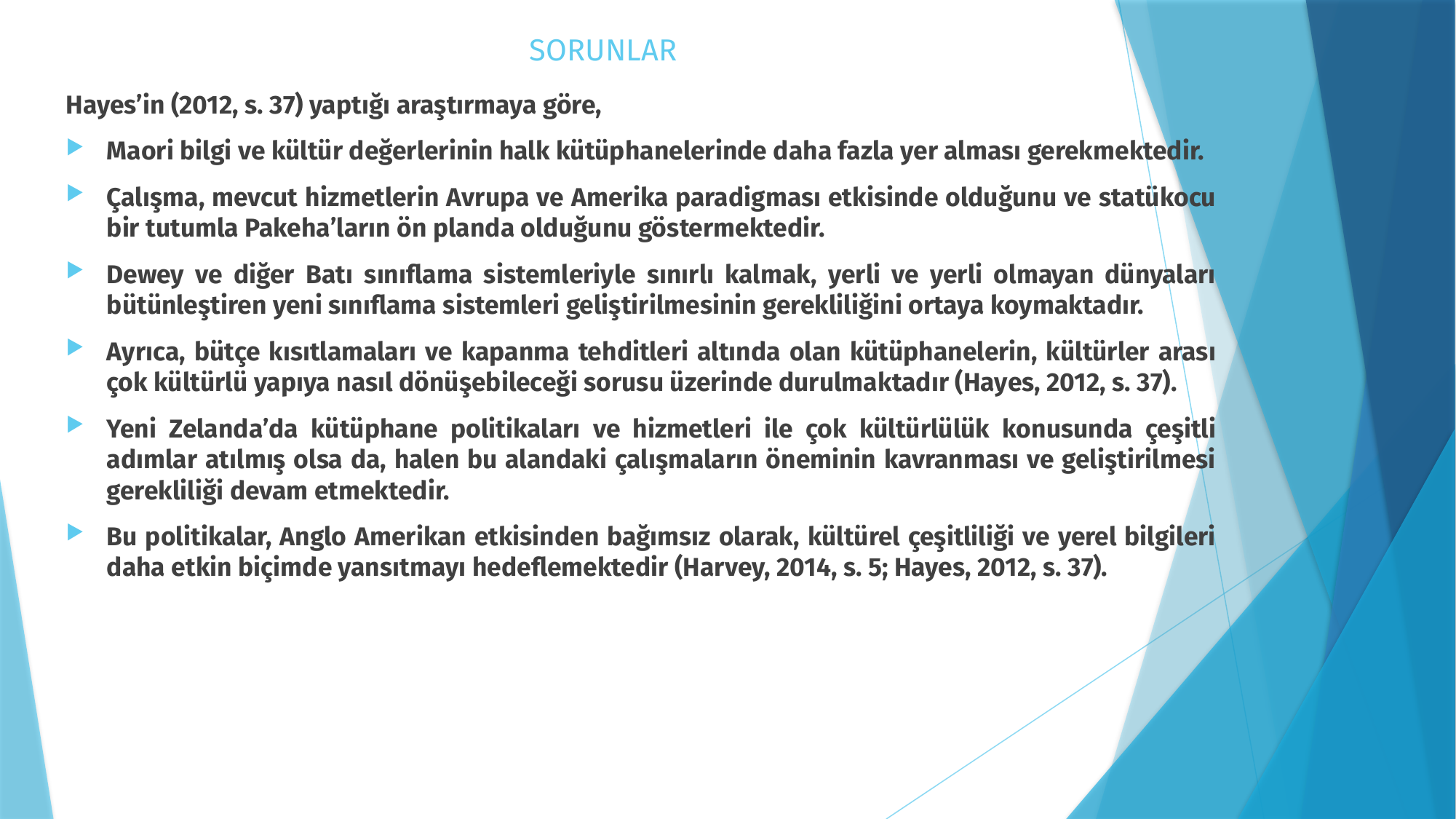

# SORUNLAR
Hayes’in (2012, s. 37) yaptığı araştırmaya göre,
Maori bilgi ve kültür değerlerinin halk kütüphanelerinde daha fazla yer alması gerekmektedir.
Çalışma, mevcut hizmetlerin Avrupa ve Amerika paradigması etkisinde olduğunu ve statükocu bir tutumla Pakeha’ların ön planda olduğunu göstermektedir.
Dewey ve diğer Batı sınıflama sistemleriyle sınırlı kalmak, yerli ve yerli olmayan dünyaları bütünleştiren yeni sınıflama sistemleri geliştirilmesinin gerekliliğini ortaya koymaktadır.
Ayrıca, bütçe kısıtlamaları ve kapanma tehditleri altında olan kütüphanelerin, kültürler arası çok kültürlü yapıya nasıl dönüşebileceği sorusu üzerinde durulmaktadır (Hayes, 2012, s. 37).
Yeni Zelanda’da kütüphane politikaları ve hizmetleri ile çok kültürlülük konusunda çeşitli adımlar atılmış olsa da, halen bu alandaki çalışmaların öneminin kavranması ve geliştirilmesi gerekliliği devam etmektedir.
Bu politikalar, Anglo Amerikan etkisinden bağımsız olarak, kültürel çeşitliliği ve yerel bilgileri daha etkin biçimde yansıtmayı hedeflemektedir (Harvey, 2014, s. 5; Hayes, 2012, s. 37).